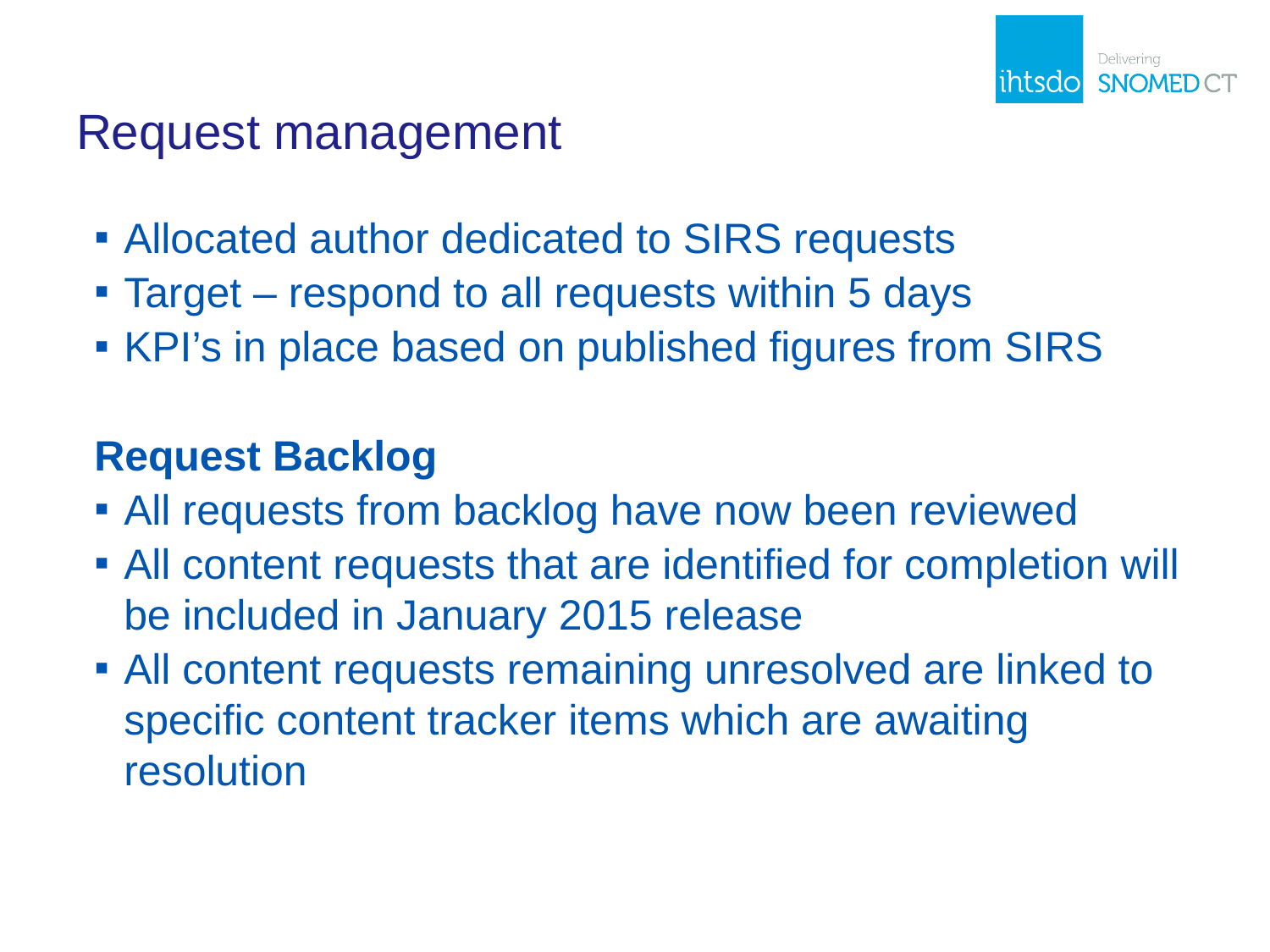

# Request management
Allocated author dedicated to SIRS requests
Target – respond to all requests within 5 days
KPI’s in place based on published figures from SIRS

Request Backlog
All requests from backlog have now been reviewed
All content requests that are identified for completion will be included in January 2015 release
All content requests remaining unresolved are linked to specific content tracker items which are awaiting resolution